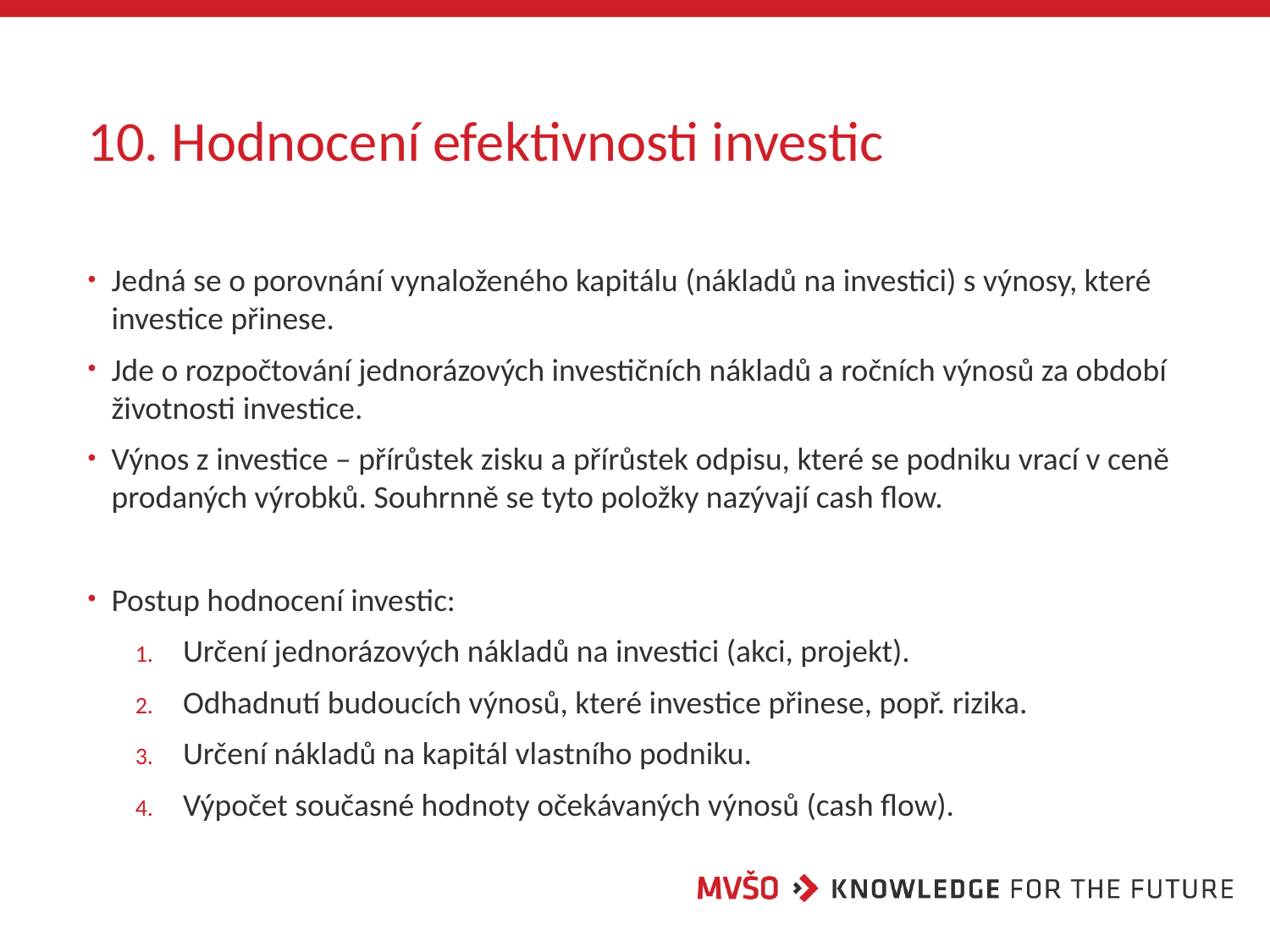

# 10. Hodnocení efektivnosti investic
Jedná se o porovnání vynaloženého kapitálu (nákladů na investici) s výnosy, které investice přinese.
Jde o rozpočtování jednorázových investičních nákladů a ročních výnosů za období životnosti investice.
Výnos z investice – přírůstek zisku a přírůstek odpisu, které se podniku vrací v ceně prodaných výrobků. Souhrnně se tyto položky nazývají cash flow.

Postup hodnocení investic:
Určení jednorázových nákladů na investici (akci, projekt).
Odhadnutí budoucích výnosů, které investice přinese, popř. rizika.
Určení nákladů na kapitál vlastního podniku.
Výpočet současné hodnoty očekávaných výnosů (cash flow).